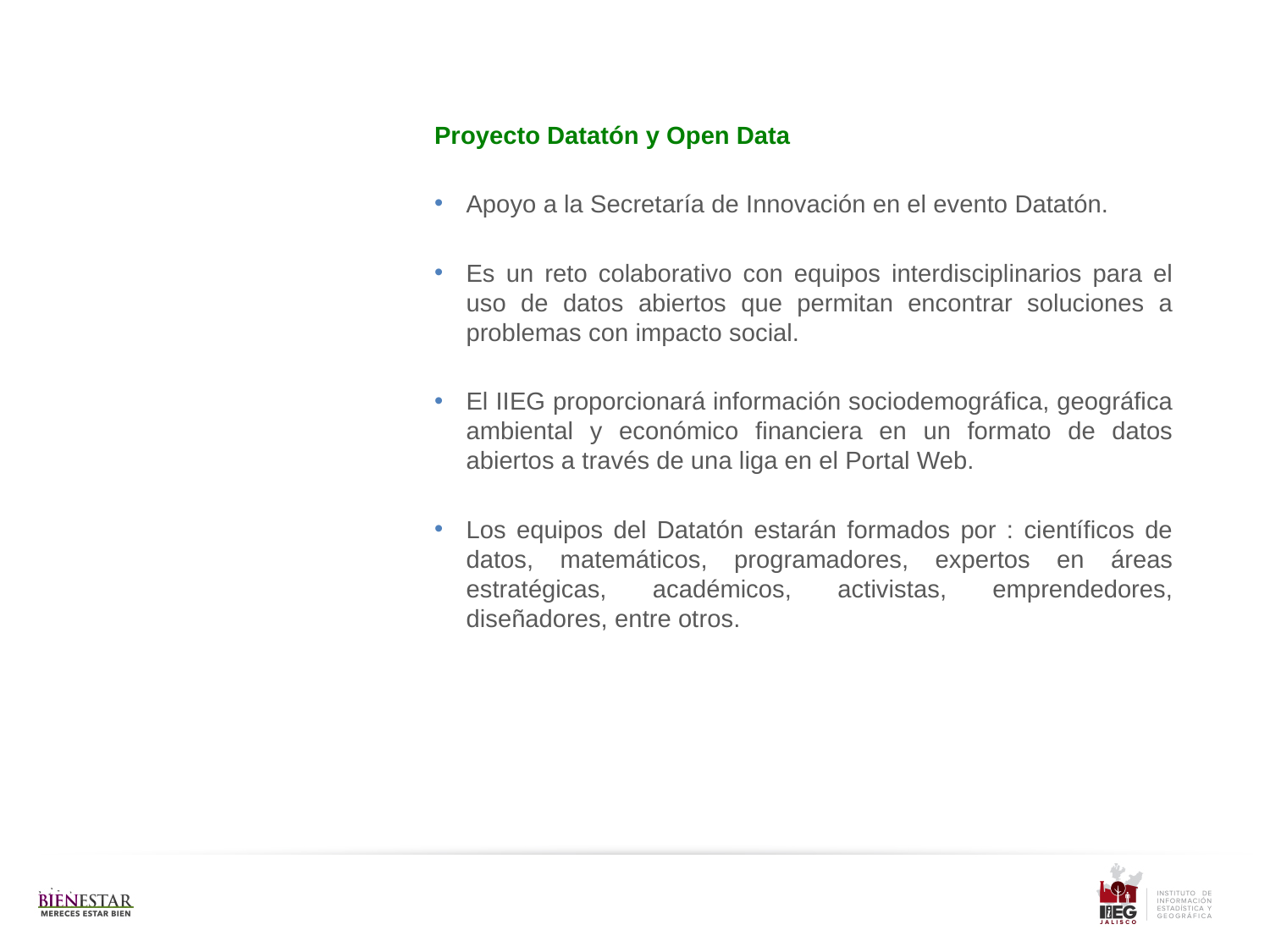

Proyecto Datatón y Open Data

Apoyo a la Secretaría de Innovación en el evento Datatón.

Es un reto colaborativo con equipos interdisciplinarios para el uso de datos abiertos que permitan encontrar soluciones a problemas con impacto social.

El IIEG proporcionará información sociodemográfica, geográfica ambiental y económico financiera en un formato de datos abiertos a través de una liga en el Portal Web.

Los equipos del Datatón estarán formados por : científicos de datos, matemáticos, programadores, expertos en áreas estratégicas, académicos, activistas, emprendedores, diseñadores, entre otros.